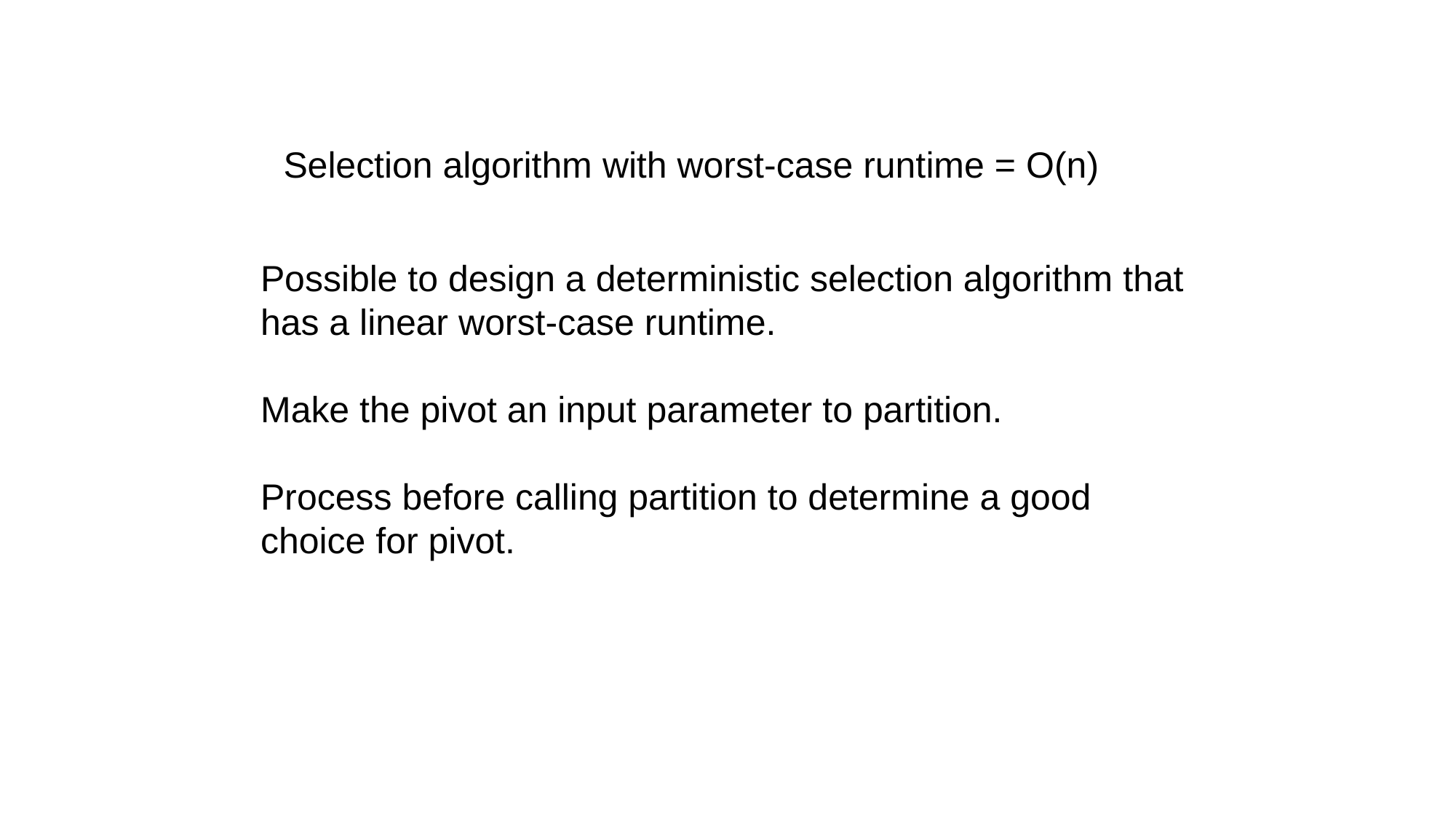

Selection algorithm with worst-case runtime = O(n)
Possible to design a deterministic selection algorithm that
has a linear worst-case runtime.

Make the pivot an input parameter to partition.

Process before calling partition to determine a good
choice for pivot.